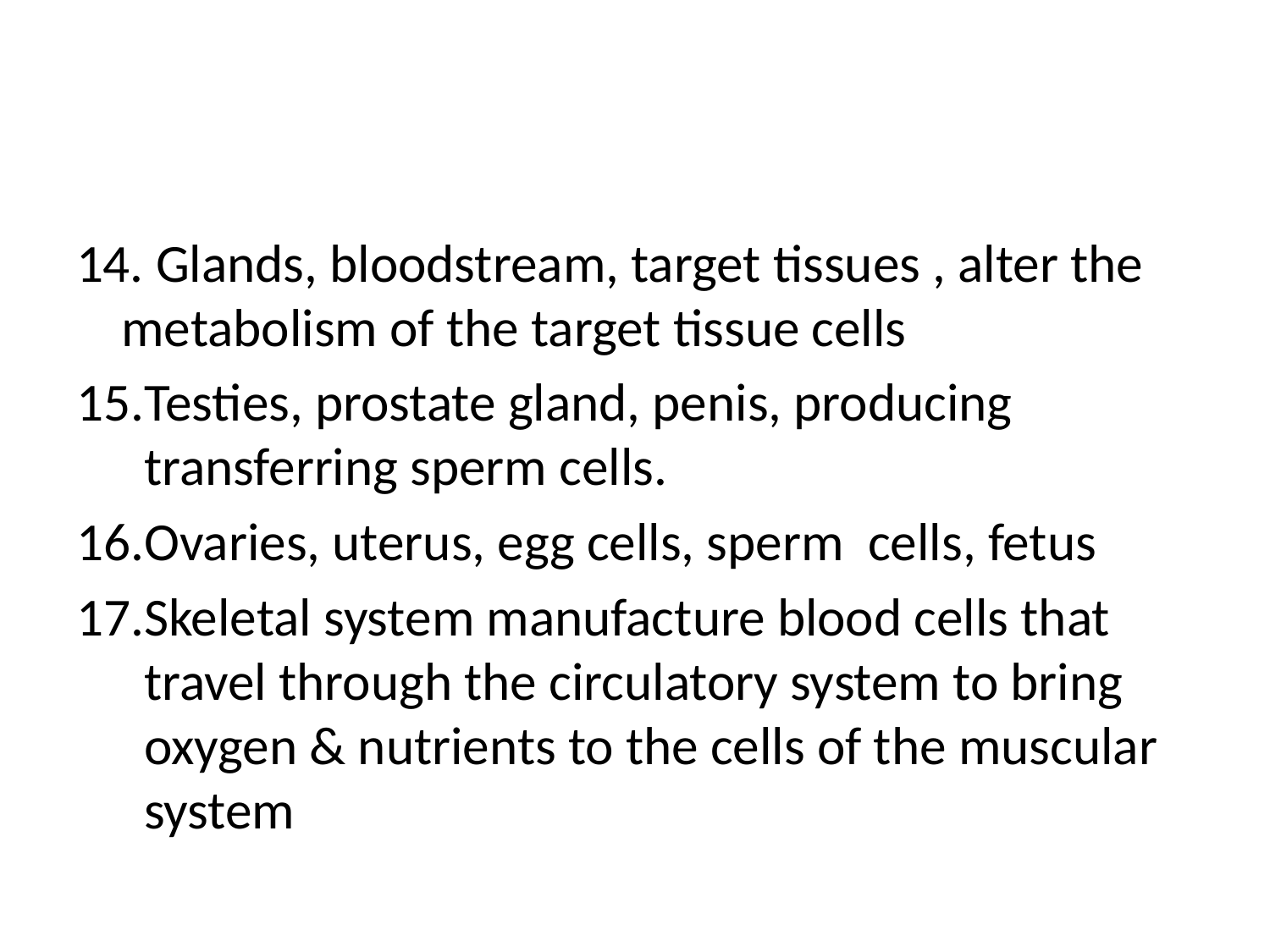

#
14. Glands, bloodstream, target tissues , alter the metabolism of the target tissue cells
Testies, prostate gland, penis, producing transferring sperm cells.
Ovaries, uterus, egg cells, sperm  cells, fetus
Skeletal system manufacture blood cells that travel through the circulatory system to bring oxygen & nutrients to the cells of the muscular system